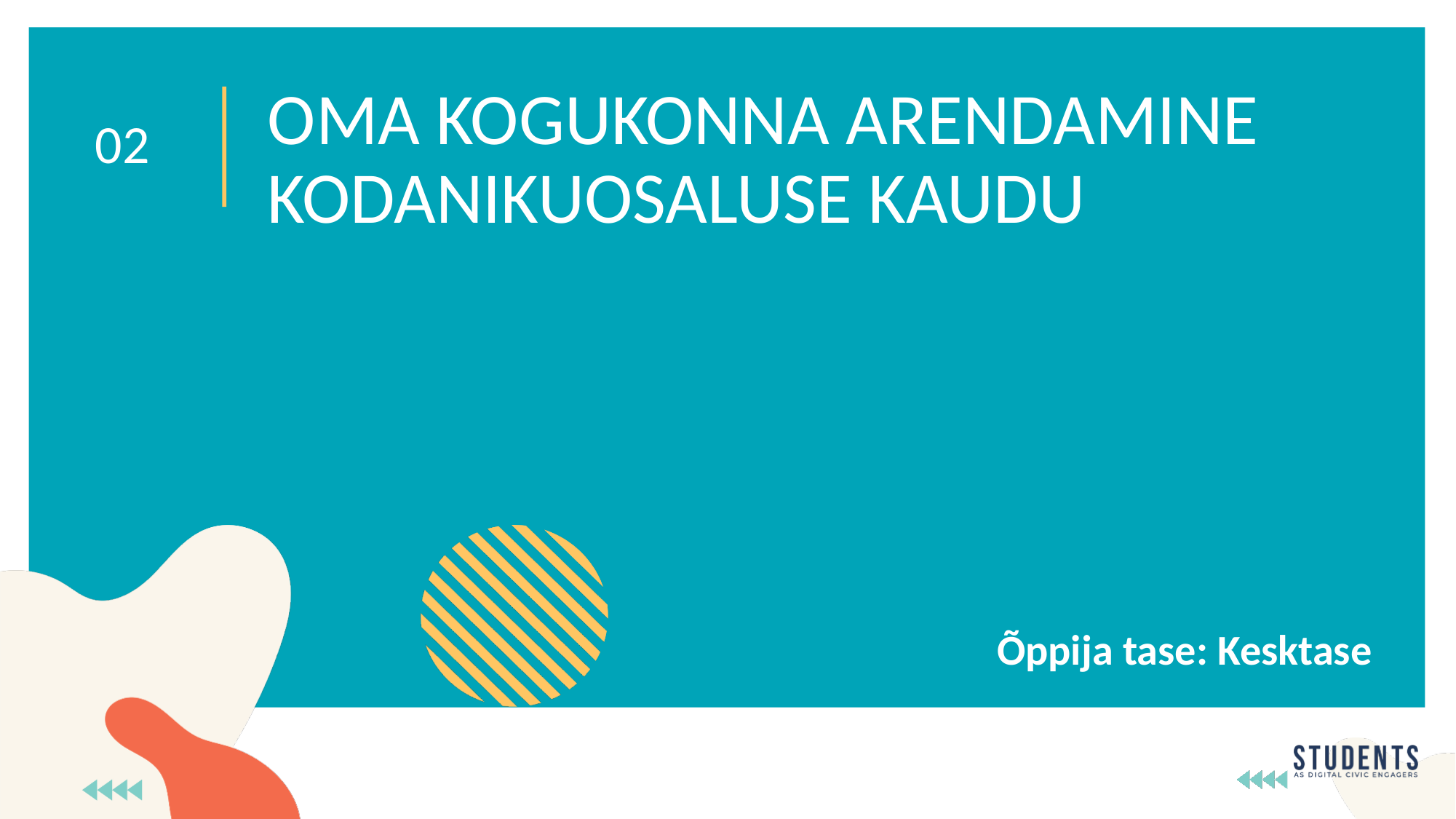

OMA KOGUKONNA ARENDAMINE KODANIKUOSALUSE KAUDU
02
Õppija tase: Kesktase